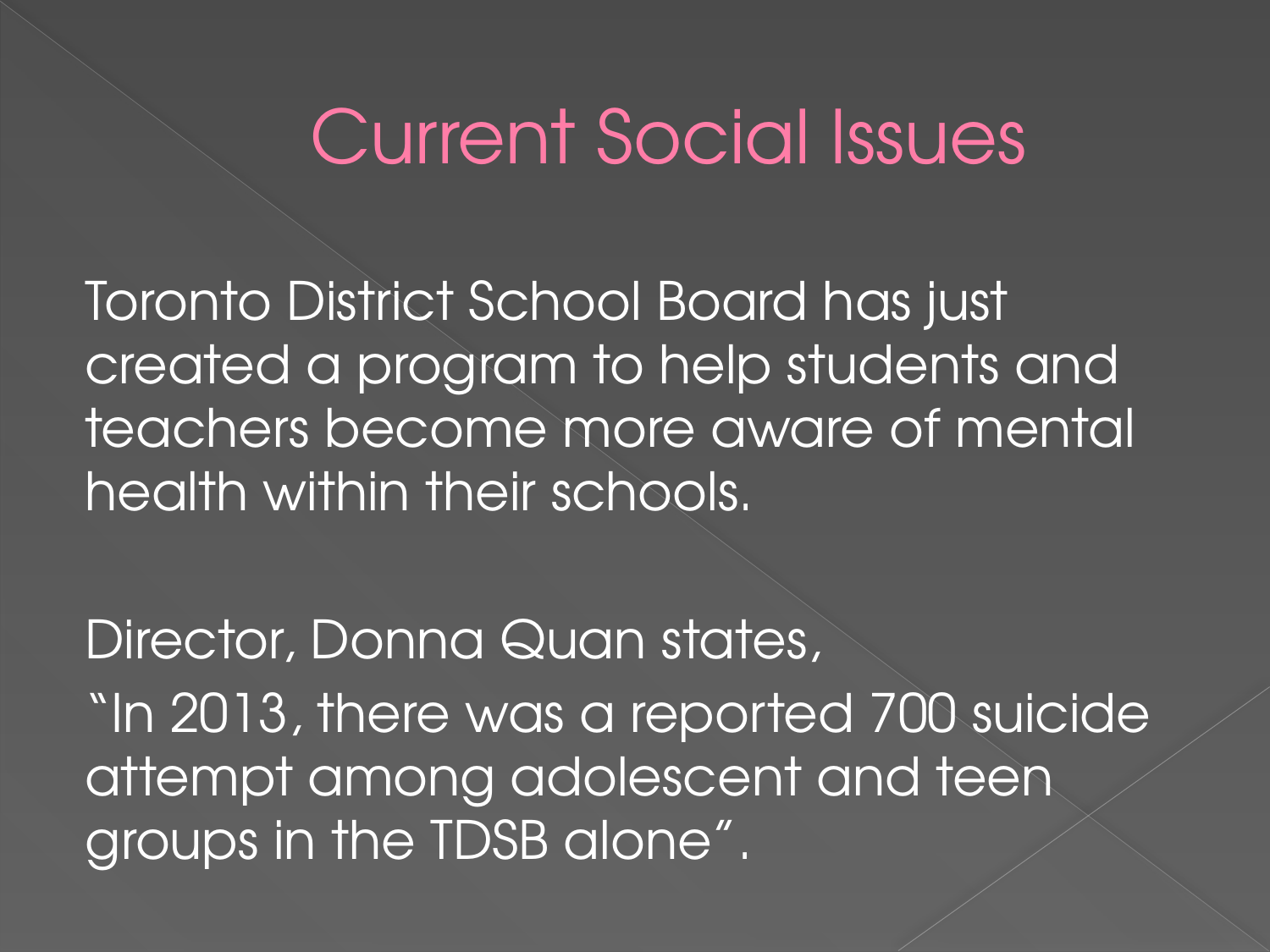

# Current Social Issues
Toronto District School Board has just created a program to help students and teachers become more aware of mental health within their schools.

Director, Donna Quan states,
“In 2013, there was a reported 700 suicide attempt among adolescent and teen groups in the TDSB alone”.